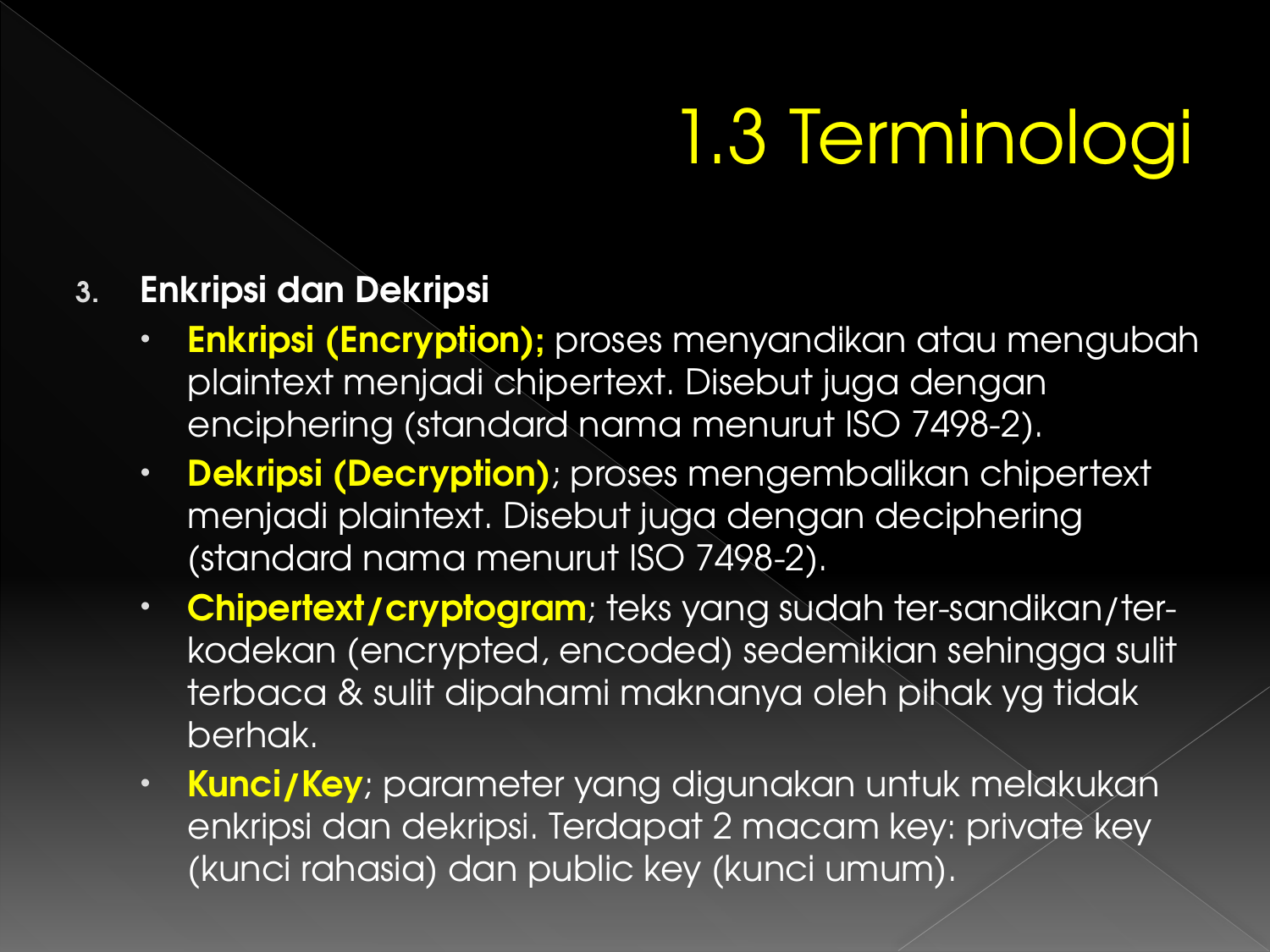

# 1.3 Terminologi
Enkripsi dan Dekripsi
Enkripsi (Encryption); proses menyandikan atau mengubah plaintext menjadi chipertext. Disebut juga dengan enciphering (standard nama menurut ISO 7498-2).
Dekripsi (Decryption); proses mengembalikan chipertext menjadi plaintext. Disebut juga dengan deciphering (standard nama menurut ISO 7498-2).
Chipertext/cryptogram; teks yang sudah ter-sandikan/ter-kodekan (encrypted, encoded) sedemikian sehingga sulit terbaca & sulit dipahami maknanya oleh pihak yg tidak berhak.
Kunci/Key; parameter yang digunakan untuk melakukan enkripsi dan dekripsi. Terdapat 2 macam key: private key (kunci rahasia) dan public key (kunci umum).